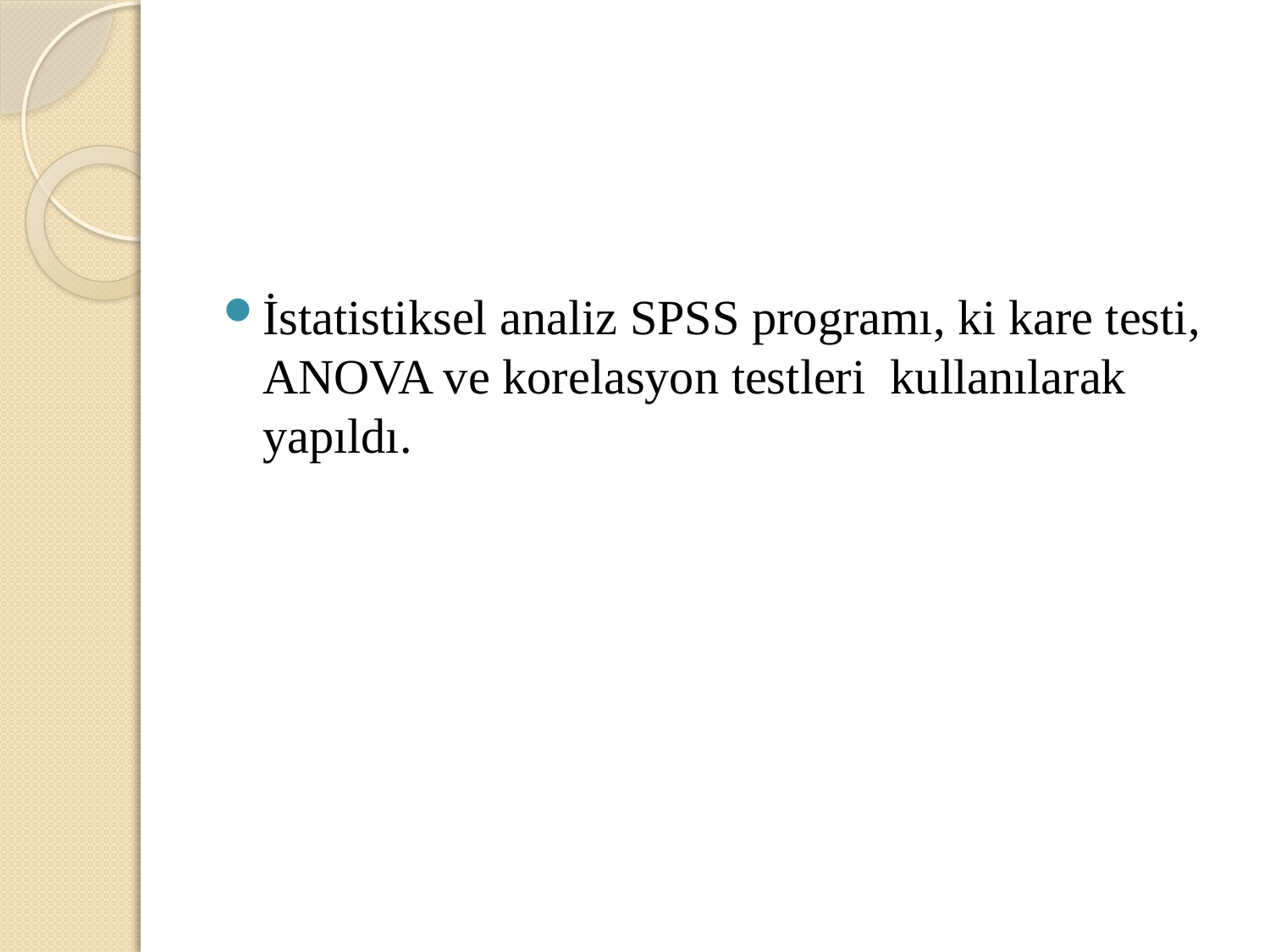

#

İstatistiksel analiz SPSS programı, ki kare testi,  ANOVA ve korelasyon testleri  kullanılarak yapıldı.